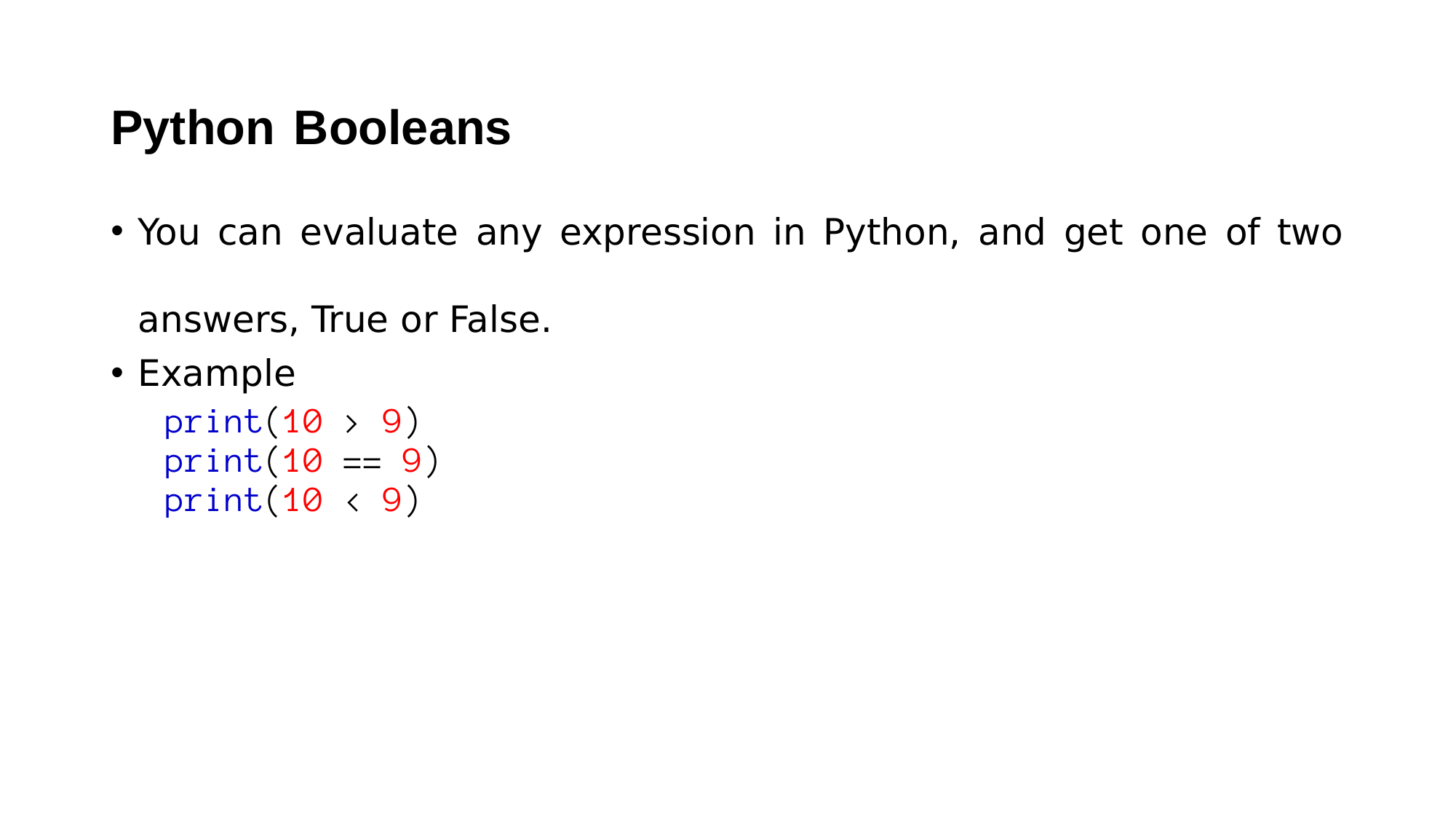

# Python Booleans
You can evaluate any expression in Python, and get one of two answers, True or False.
Example
print(10 > 9)
print(10 == 9)
print(10 < 9)